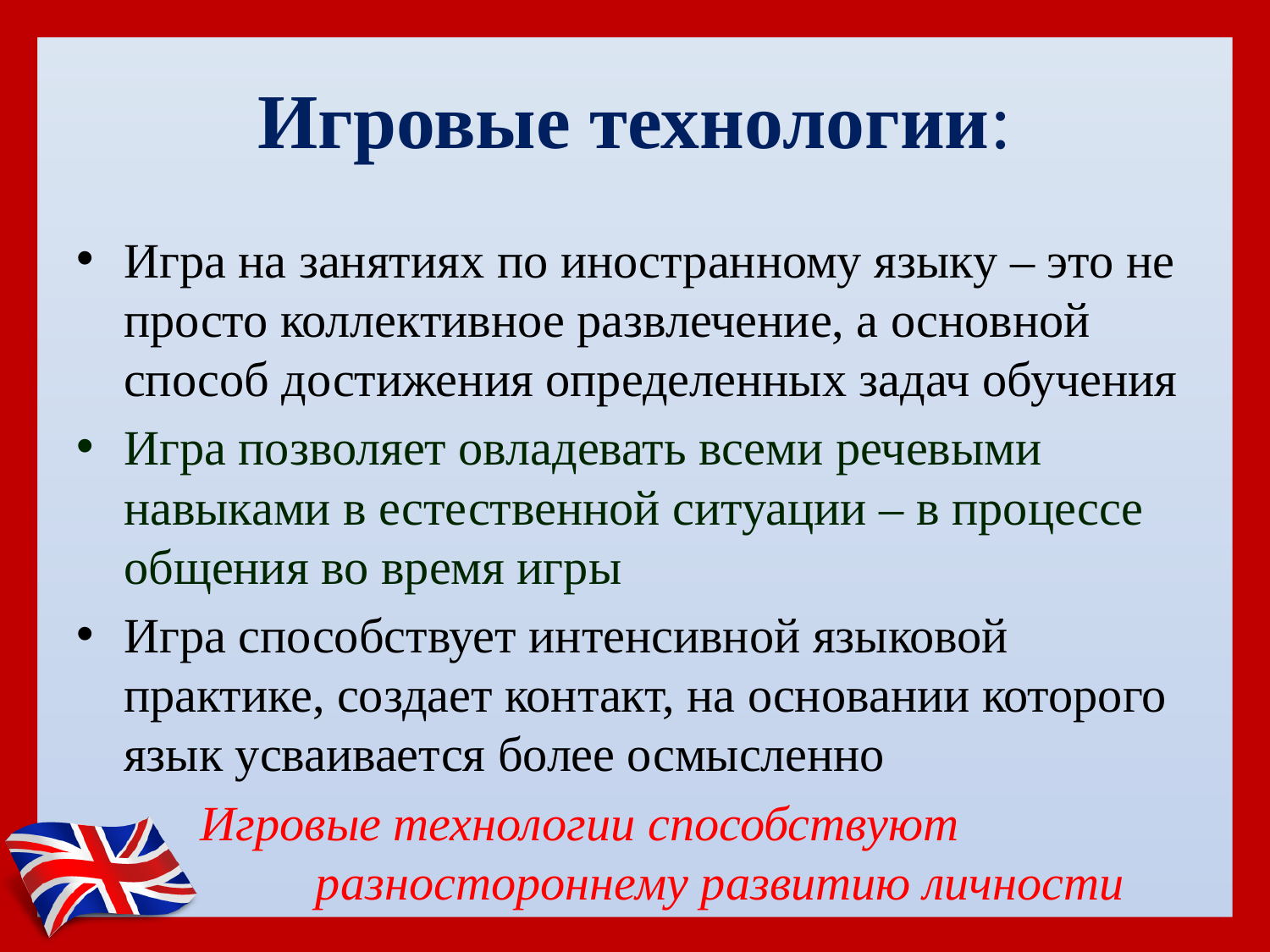

# Игровые технологии:
Игра на занятиях по иностранному языку – это не просто коллективное развлечение, а основной способ достижения определенных задач обучения
Игра позволяет овладевать всеми речевыми навыками в естественной ситуации – в процессе общения во время игры
Игра способствует интенсивной языковой практике, создает контакт, на основании которого язык усваивается более осмысленно
          Игровые технологии способствуют                              разностороннему развитию личности